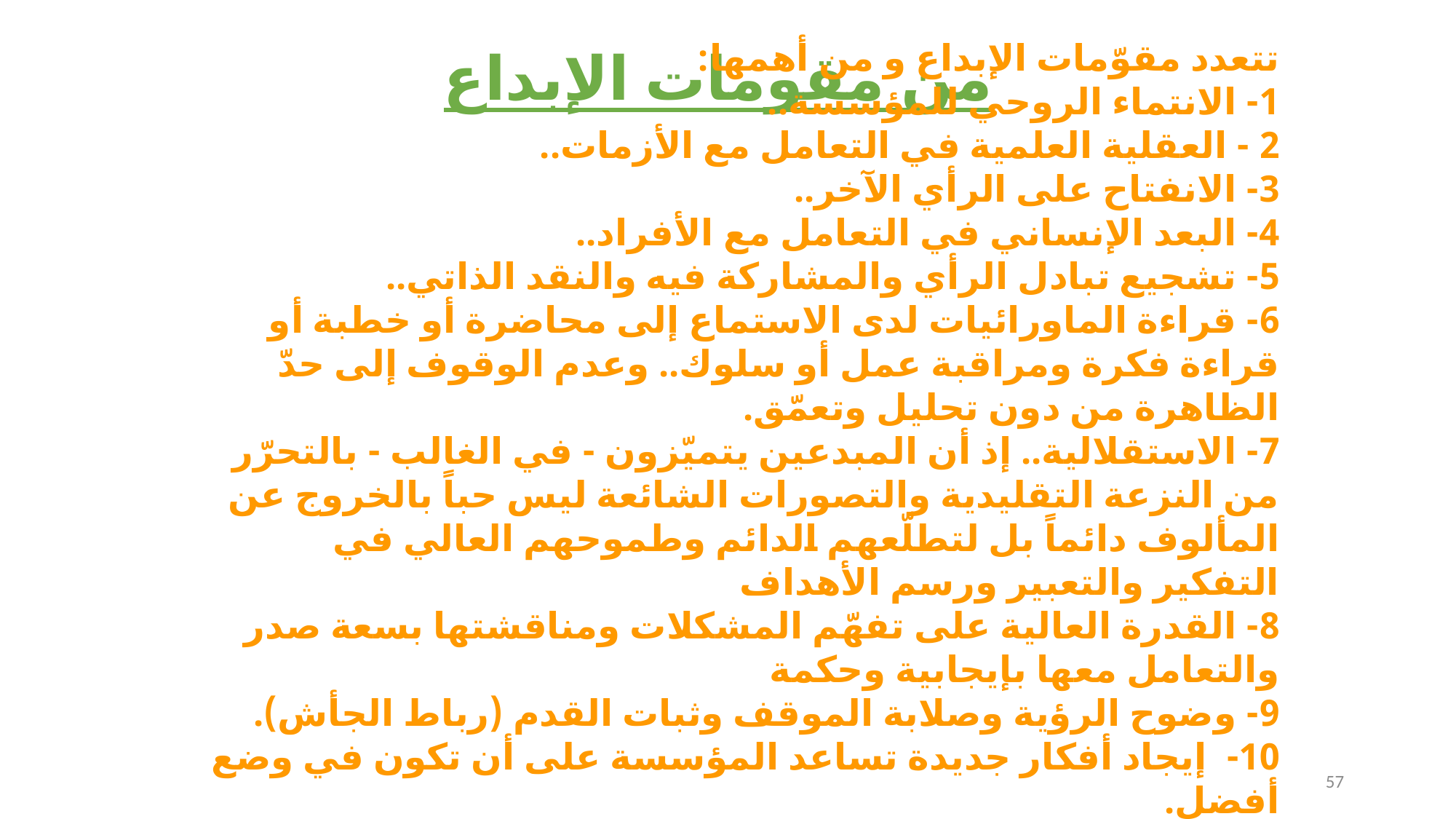

# من مقومات الإبداع
تتعدد مقوّمات الإبداع و من أهمها:
1- الانتماء الروحي للمؤسسة..
2 - العقلية العلمية في التعامل مع الأزمات..
3- الانفتاح على الرأي الآخر..
4- البعد الإنساني في التعامل مع الأفراد..
5- تشجيع تبادل الرأي والمشاركة فيه والنقد الذاتي..
6- قراءة الماورائيات لدى الاستماع إلى محاضرة أو خطبة أو قراءة فكرة ومراقبة عمل أو سلوك.. وعدم الوقوف إلى حدّ الظاهرة من دون تحليل وتعمّق.
7- الاستقلالية.. إذ أن المبدعين يتميّزون - في الغالب - بالتحرّر من النزعة التقليدية والتصورات الشائعة ليس حباً بالخروج عن المألوف دائماً بل لتطلّعهم الدائم وطموحهم العالي في التفكير والتعبير ورسم الأهداف
8- القدرة العالية على تفهّم المشكلات ومناقشتها بسعة صدر والتعامل معها بإيجابية وحكمة
9- وضوح الرؤية وصلابة الموقف وثبات القدم (رباط الجأش).
10-  إيجاد أفكار جديدة تساعد المؤسسة على أن تكون في وضع أفضل.

57